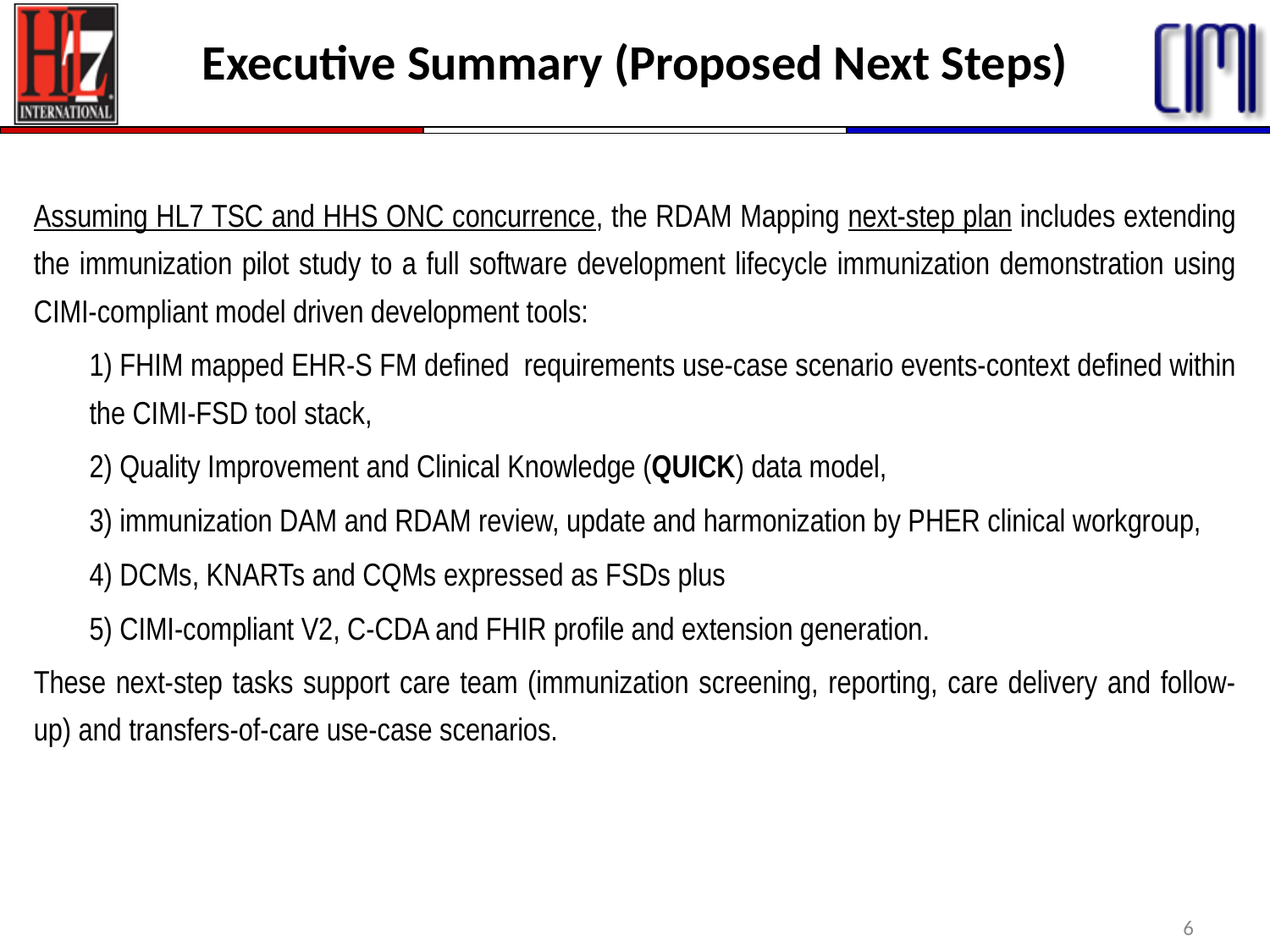

# Executive Summary (Proposed Next Steps)
Assuming HL7 TSC and HHS ONC concurrence, the RDAM Mapping next-step plan includes extending the immunization pilot study to a full software development lifecycle immunization demonstration using CIMI-compliant model driven development tools:
1) FHIM mapped EHR-S FM defined  requirements use-case scenario events-context defined within the CIMI-FSD tool stack,
2) Quality Improvement and Clinical Knowledge (QUICK) data model,
3) immunization DAM and RDAM review, update and harmonization by PHER clinical workgroup,
4) DCMs, KNARTs and CQMs expressed as FSDs plus
5) CIMI-compliant V2, C-CDA and FHIR profile and extension generation.
These next-step tasks support care team (immunization screening, reporting, care delivery and follow-up) and transfers-of-care use-case scenarios.
6